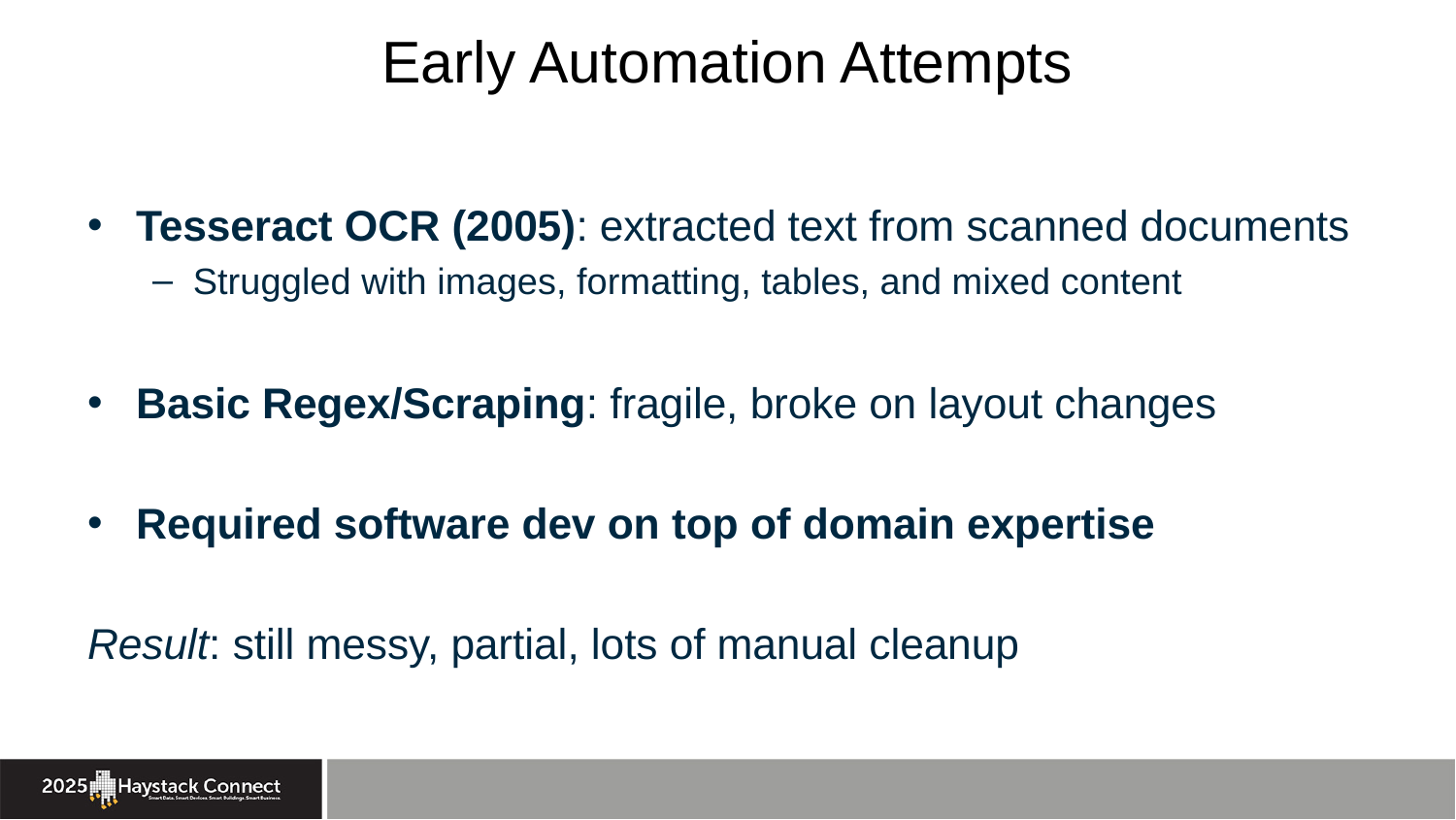

# Early Automation Attempts
Tesseract OCR (2005): extracted text from scanned documents
Struggled with images, formatting, tables, and mixed content

Basic Regex/Scraping: fragile, broke on layout changes

Required software dev on top of domain expertise

Result: still messy, partial, lots of manual cleanup